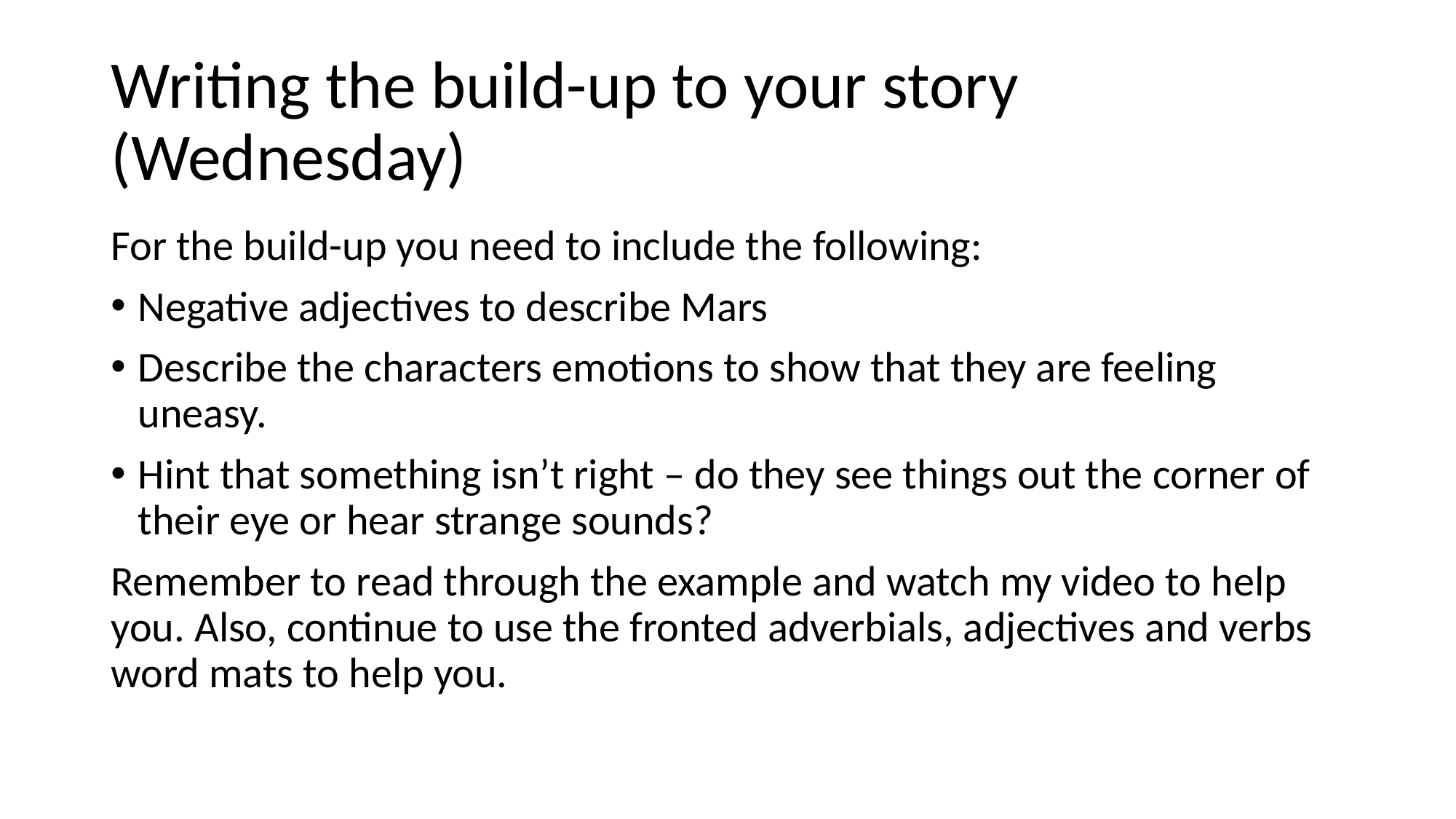

# Writing the build-up to your story (Wednesday)
For the build-up you need to include the following:
Negative adjectives to describe Mars
Describe the characters emotions to show that they are feeling uneasy.
Hint that something isn’t right – do they see things out the corner of their eye or hear strange sounds?
Remember to read through the example and watch my video to help you. Also, continue to use the fronted adverbials, adjectives and verbs word mats to help you.